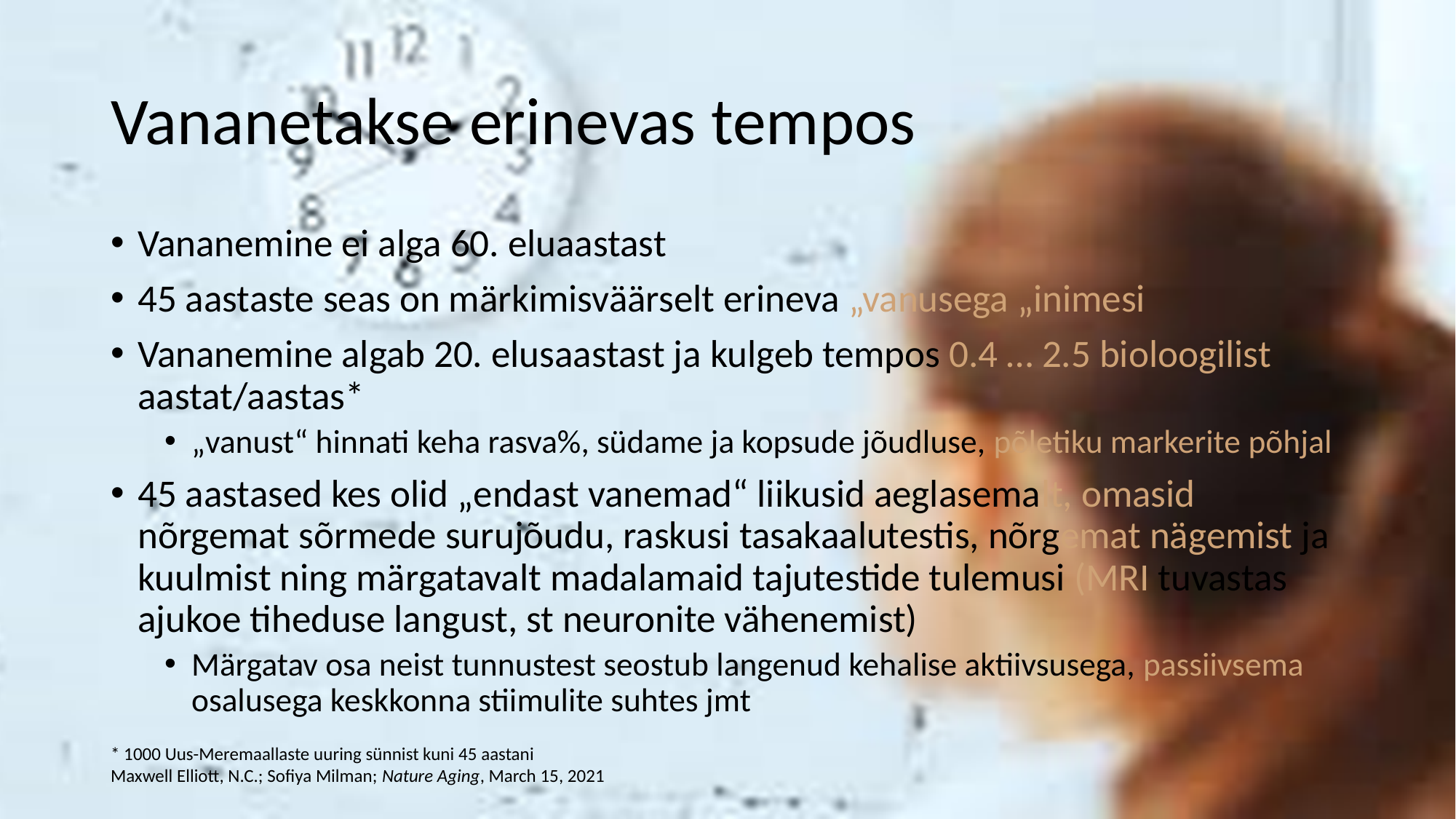

# Vananetakse erinevas tempos
Vananemine ei alga 60. eluaastast
45 aastaste seas on märkimisväärselt erineva „vanusega „inimesi
Vananemine algab 20. elusaastast ja kulgeb tempos 0.4 … 2.5 bioloogilist aastat/aastas*
„vanust“ hinnati keha rasva%, südame ja kopsude jõudluse, põletiku markerite põhjal
45 aastased kes olid „endast vanemad“ liikusid aeglasemalt, omasid nõrgemat sõrmede surujõudu, raskusi tasakaalutestis, nõrgemat nägemist ja kuulmist ning märgatavalt madalamaid tajutestide tulemusi (MRI tuvastas ajukoe tiheduse langust, st neuronite vähenemist)
Märgatav osa neist tunnustest seostub langenud kehalise aktiivsusega, passiivsema osalusega keskkonna stiimulite suhtes jmt
* 1000 Uus-Meremaallaste uuring sünnist kuni 45 aastani
Maxwell Elliott, N.C.; Sofiya Milman; Nature Aging, March 15, 2021